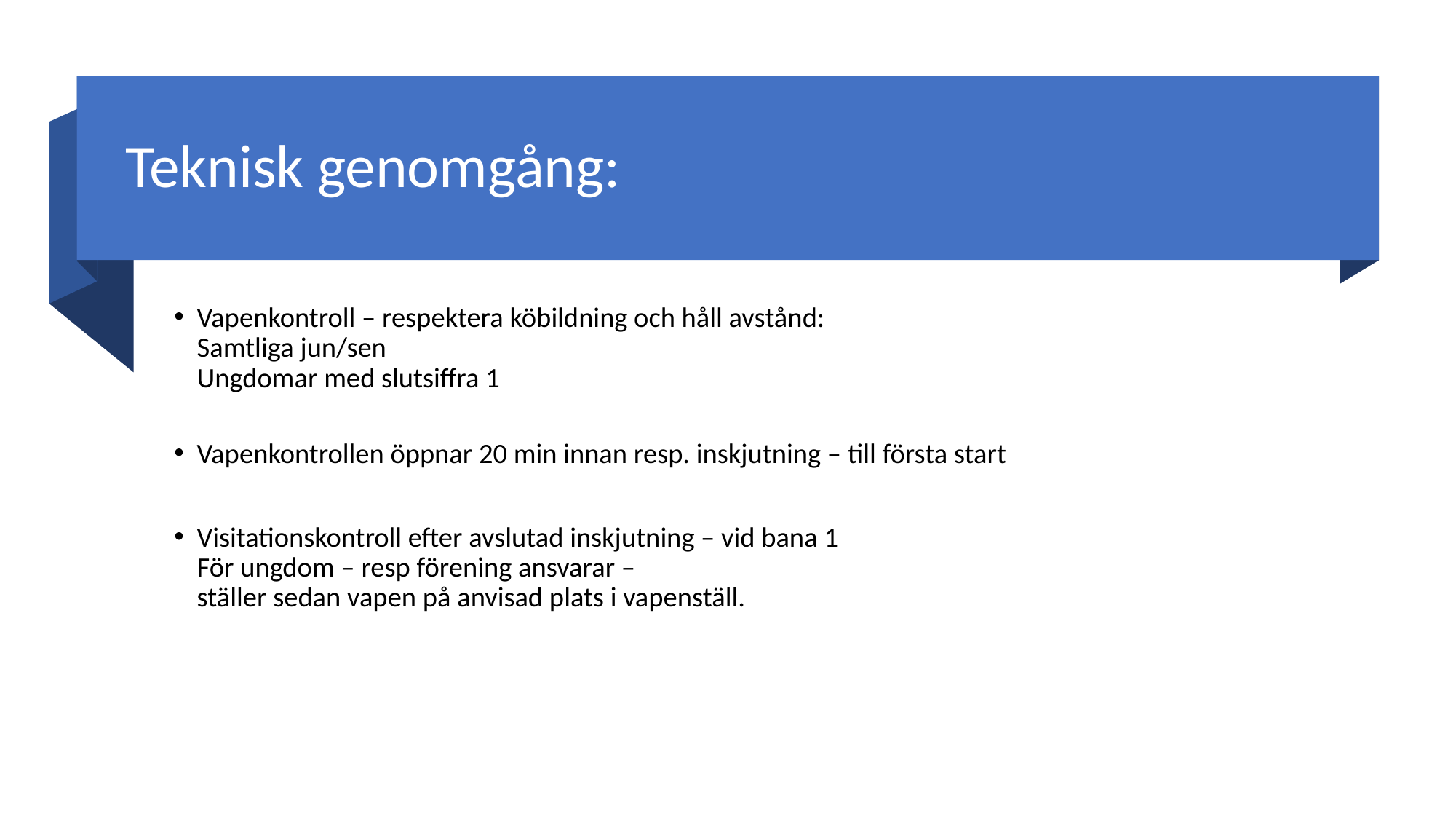

# Teknisk genomgång:

Vapenkontroll – respektera köbildning och håll avstånd:
Samtliga jun/sen
Ungdomar med slutsiffra 1
Vapenkontrollen öppnar 20 min innan resp. inskjutning – till första start

Visitationskontroll efter avslutad inskjutning – vid bana 1
För ungdom – resp förening ansvarar –
ställer sedan vapen på anvisad plats i vapenställ.